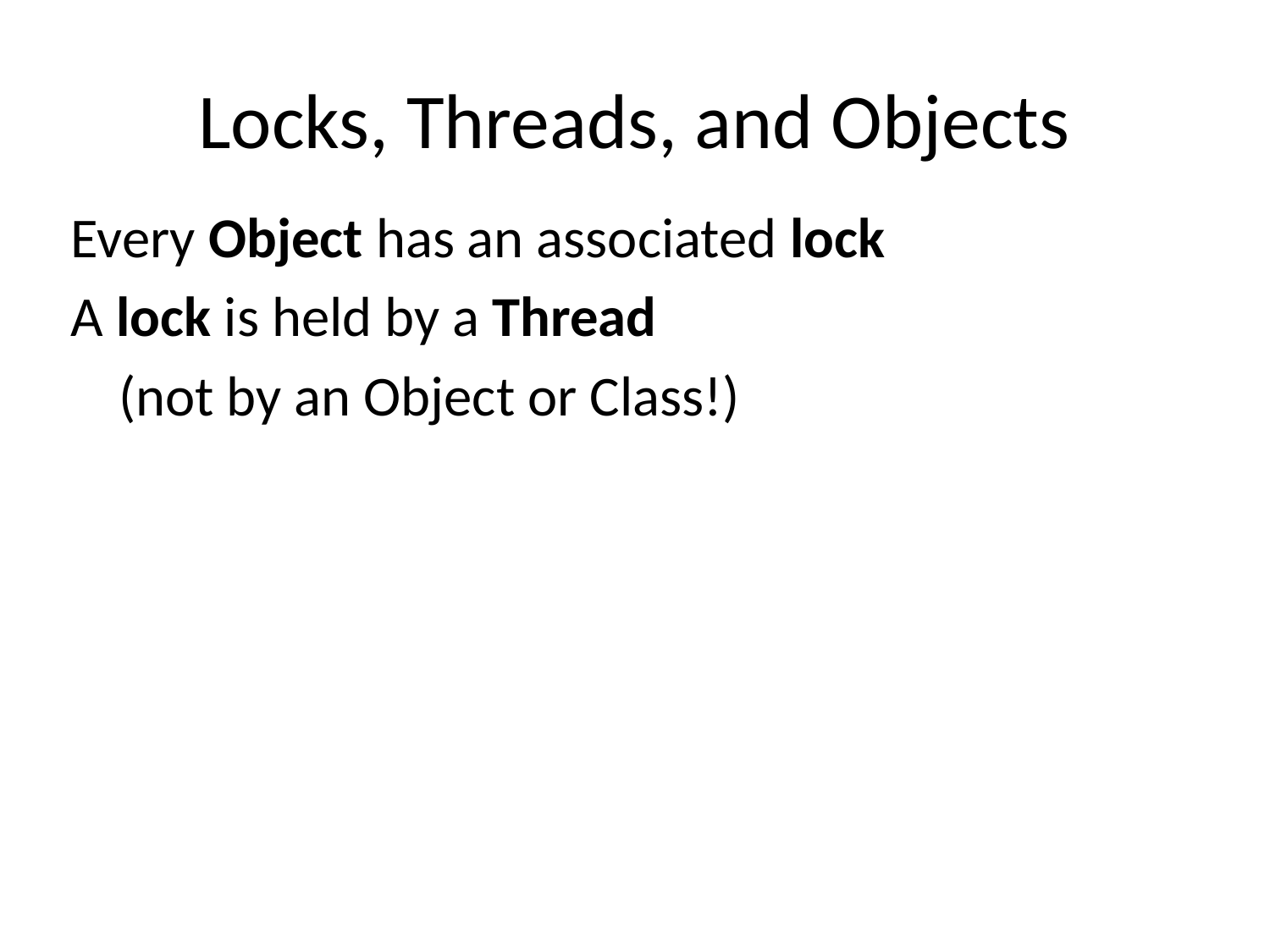

# Locks, Threads, and Objects
Every Object has an associated lock
A lock is held by a Thread
	(not by an Object or Class!)